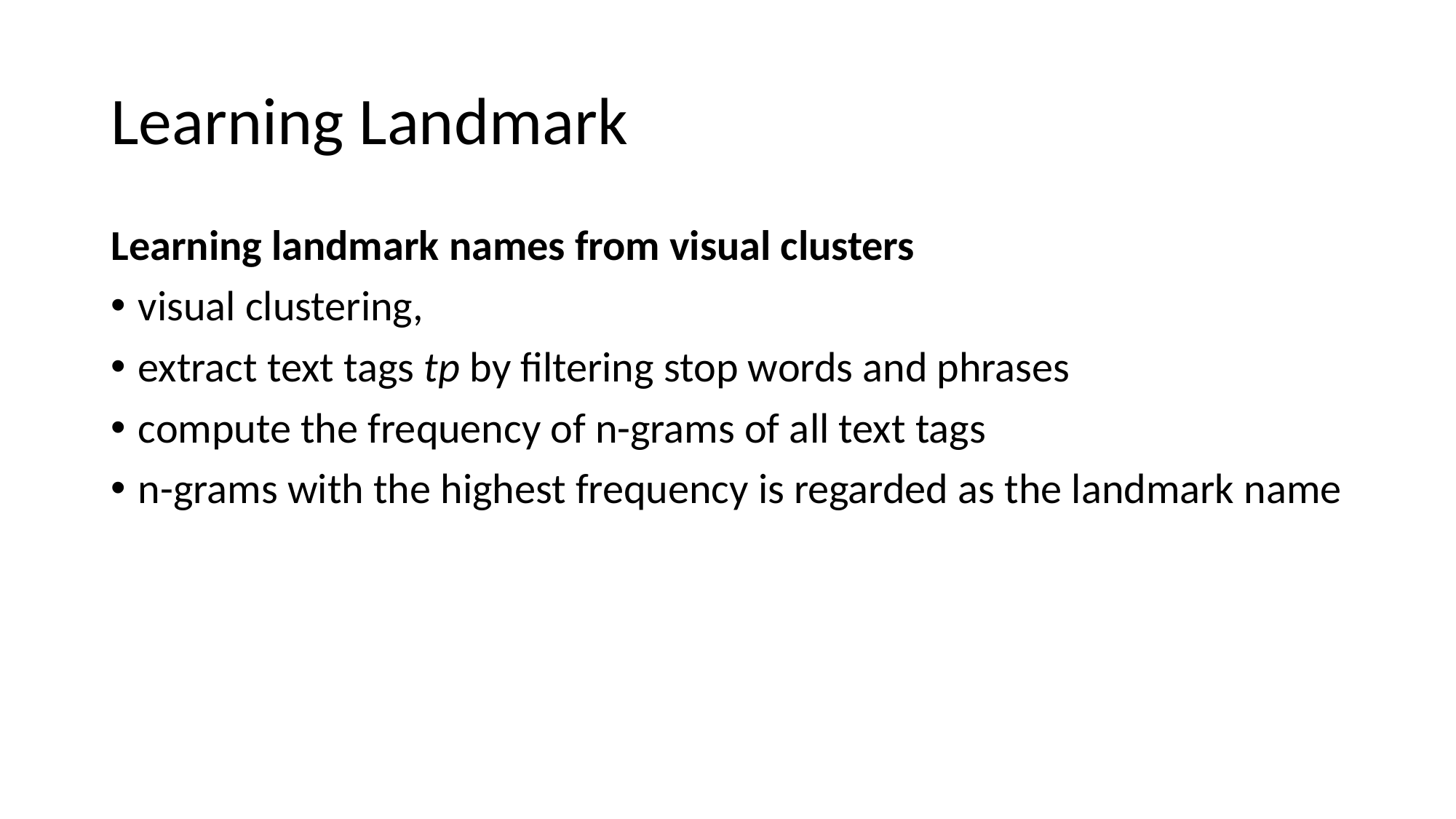

# Learning Landmark
Learning landmark names from visual clusters
visual clustering,
extract text tags tp by filtering stop words and phrases
compute the frequency of n-grams of all text tags
n-grams with the highest frequency is regarded as the landmark name